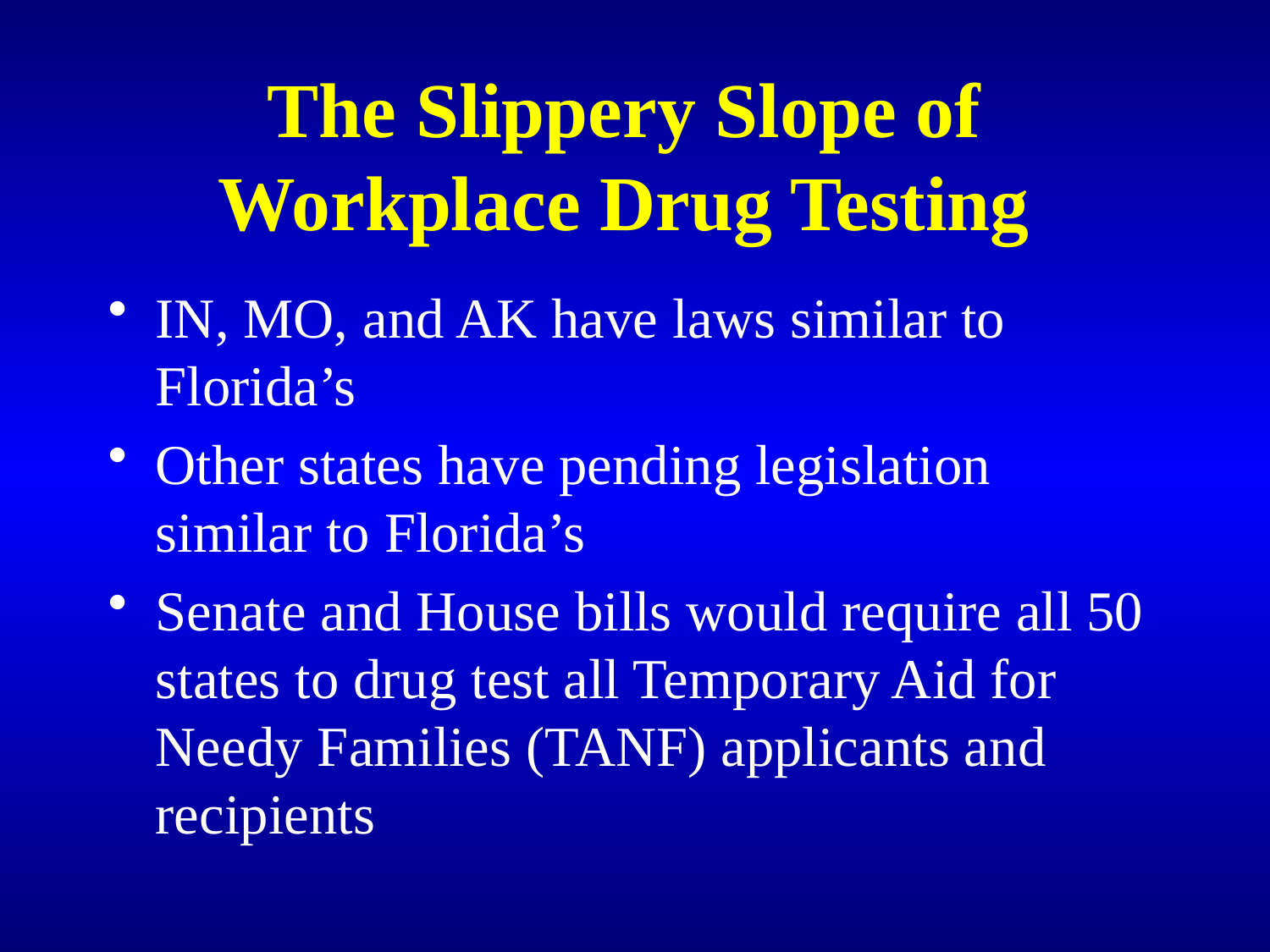

# The Slippery Slope of Workplace Drug Testing
IN, MO, and AK have laws similar to Florida’s
Other states have pending legislation similar to Florida’s
Senate and House bills would require all 50 states to drug test all Temporary Aid for Needy Families (TANF) applicants and recipients